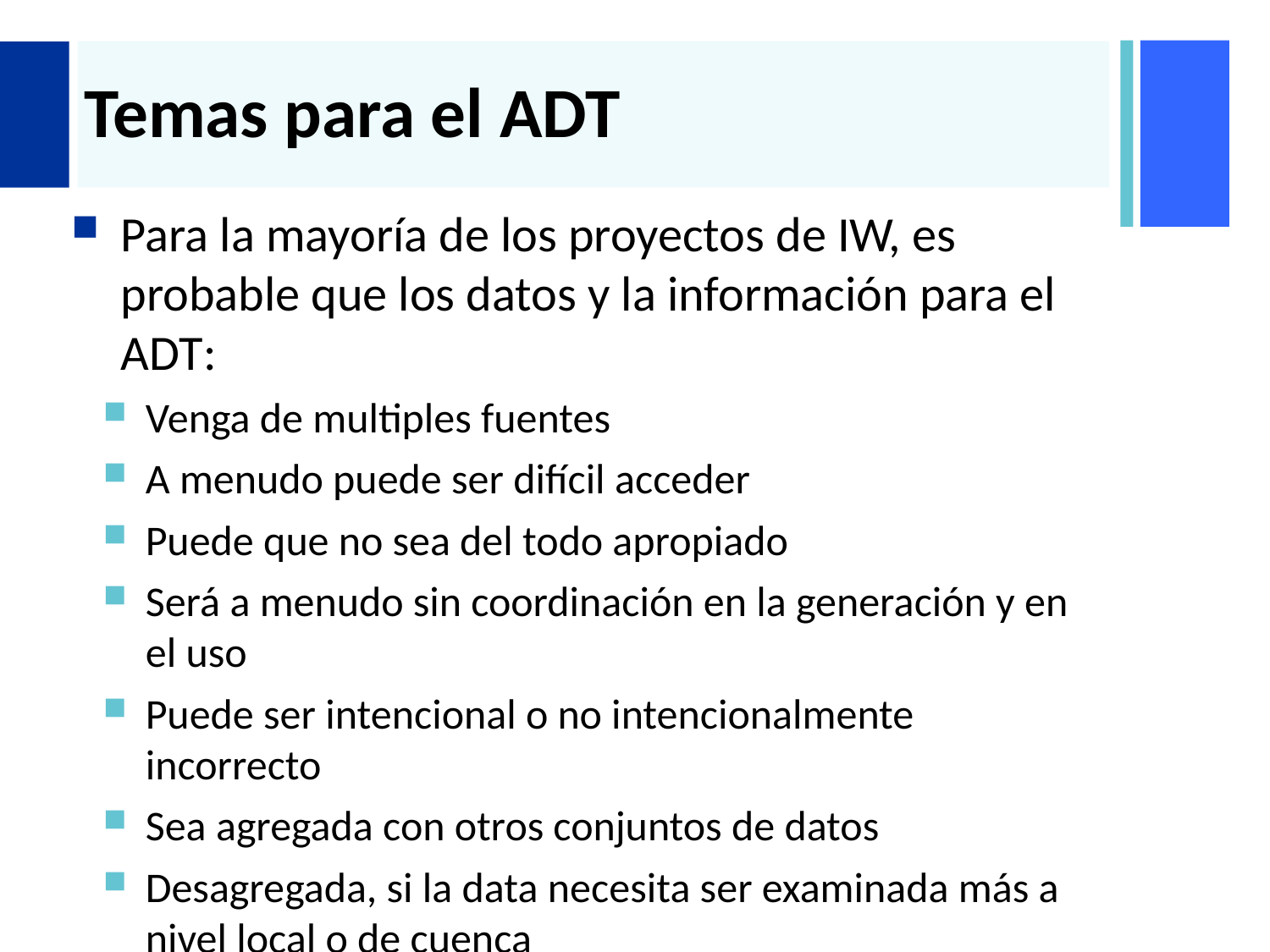

# Temas para el ADT
Para la mayoría de los proyectos de IW, es probable que los datos y la información para el ADT:
Venga de multiples fuentes
A menudo puede ser difícil acceder
Puede que no sea del todo apropiado
Será a menudo sin coordinación en la generación y en el uso
Puede ser intencional o no intencionalmente incorrecto
Sea agregada con otros conjuntos de datos
Desagregada, si la data necesita ser examinada más a nivel local o de cuenca